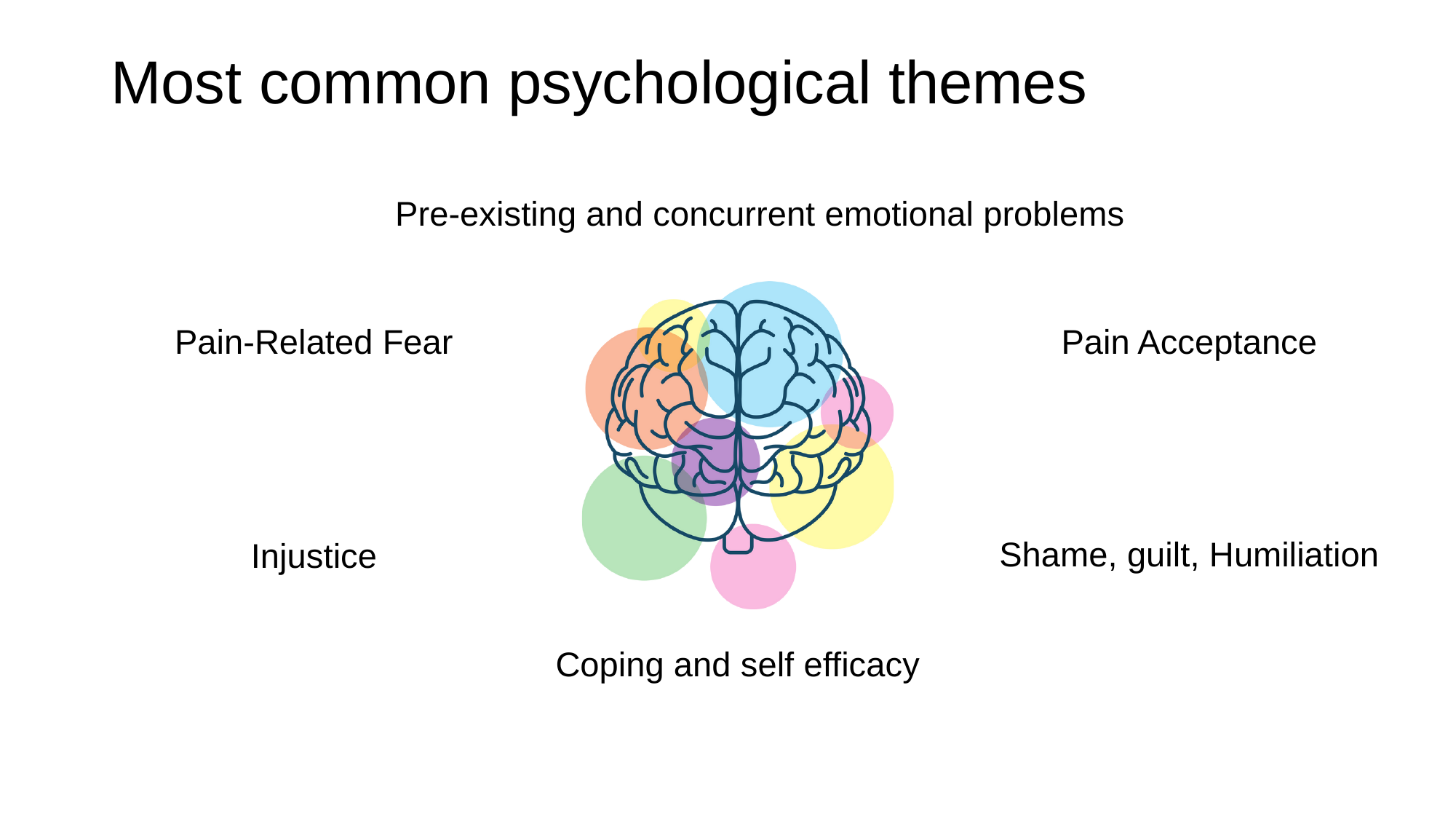

# Most common psychological themes
Pre-existing and concurrent emotional problems

Pain-Related Fear
Pain Acceptance
Shame, guilt, Humiliation
Injustice
Coping and self efficacy